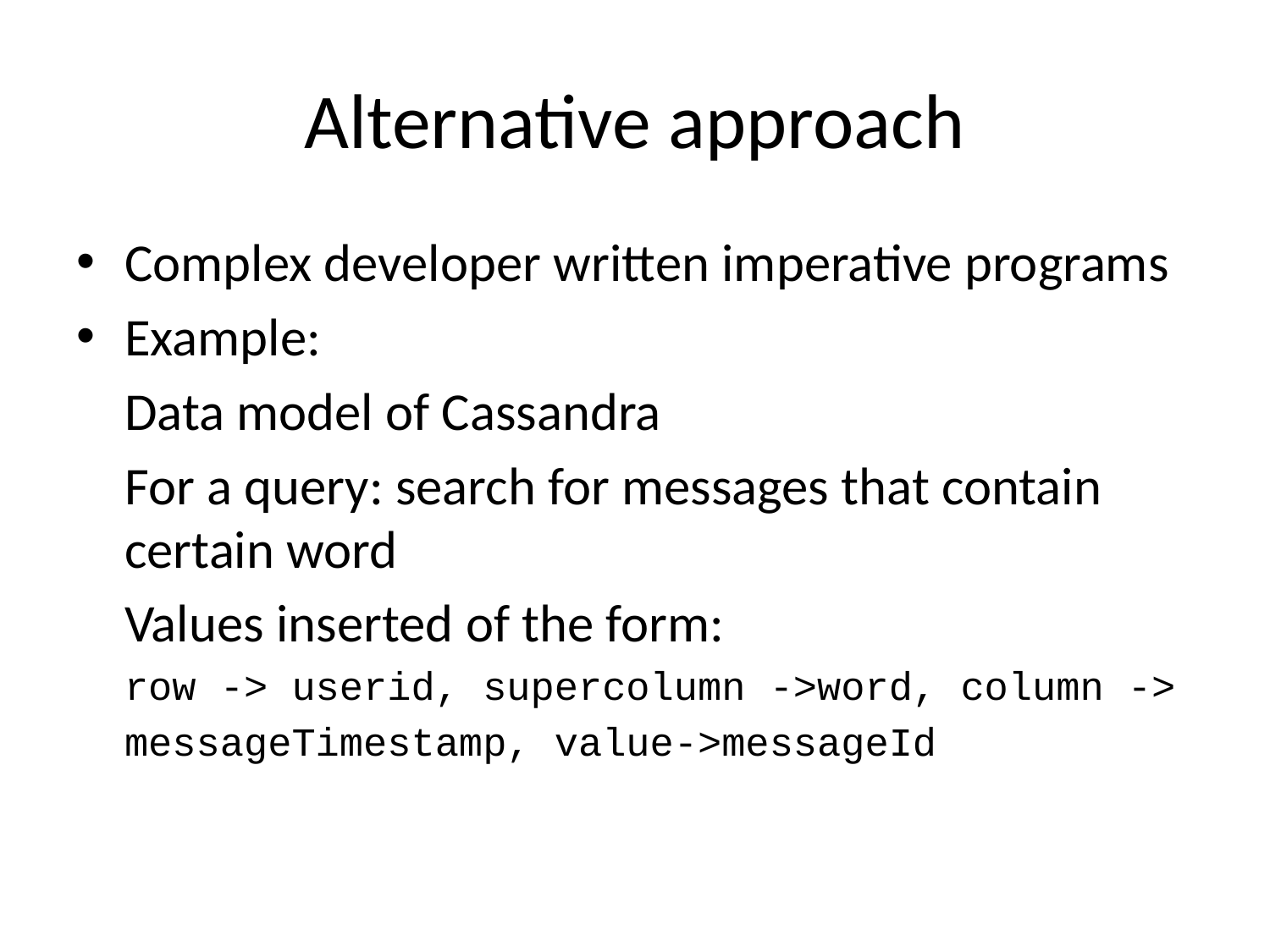

# Alternative approach
Complex developer written imperative programs
Example:
	Data model of Cassandra
    For a query: search for messages that contain certain word
	Values inserted of the form:
	row -> userid, supercolumn ->word, column ->
	messageTimestamp, value->messageId